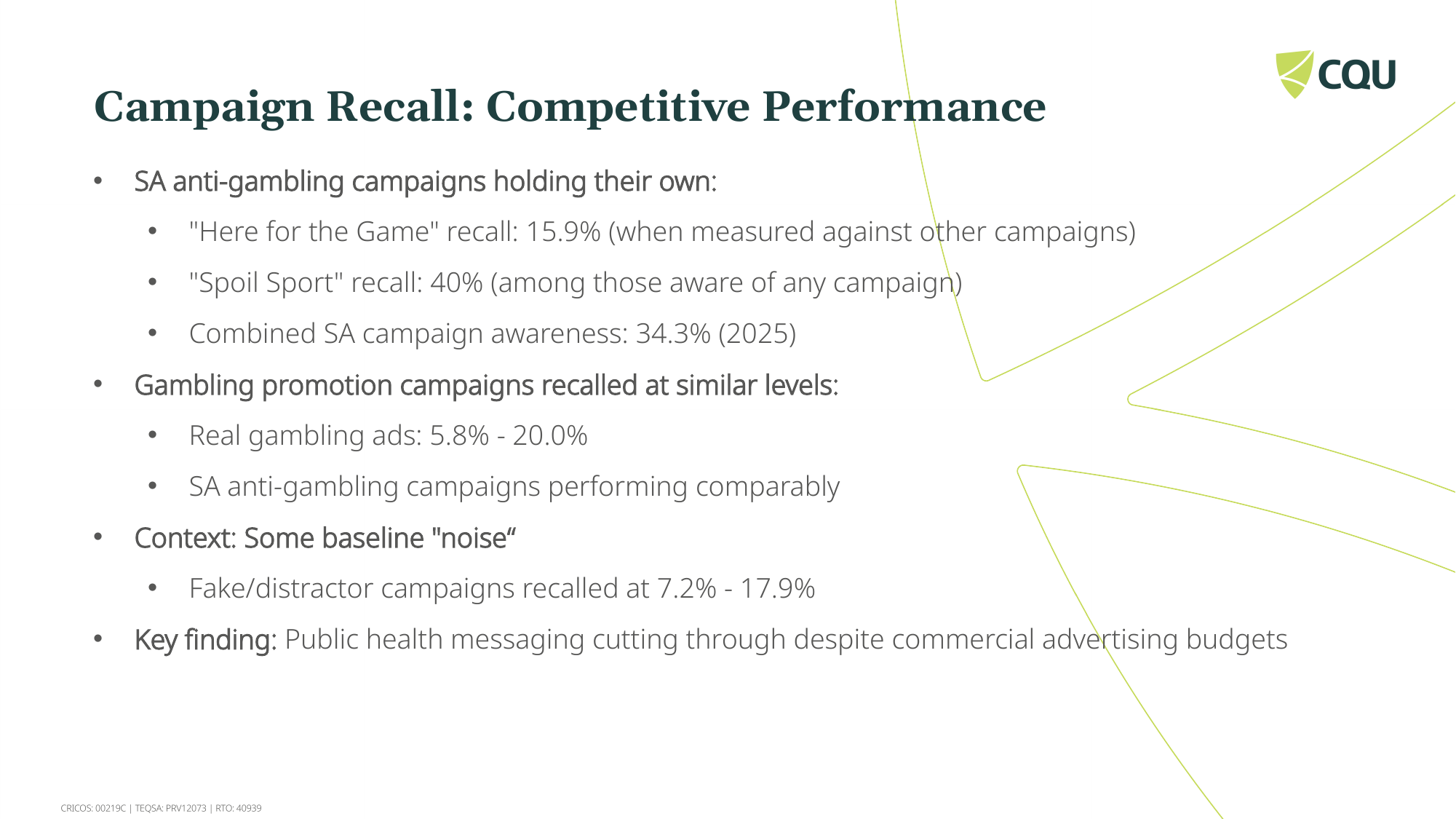

Campaign Recall: Competitive Performance
SA anti-gambling campaigns holding their own:
"Here for the Game" recall: 15.9% (when measured against other campaigns)
"Spoil Sport" recall: 40% (among those aware of any campaign)
Combined SA campaign awareness: 34.3% (2025)
Gambling promotion campaigns recalled at similar levels:
Real gambling ads: 5.8% - 20.0%
SA anti-gambling campaigns performing comparably
Context: Some baseline "noise“
Fake/distractor campaigns recalled at 7.2% - 17.9%
Key finding: Public health messaging cutting through despite commercial advertising budgets